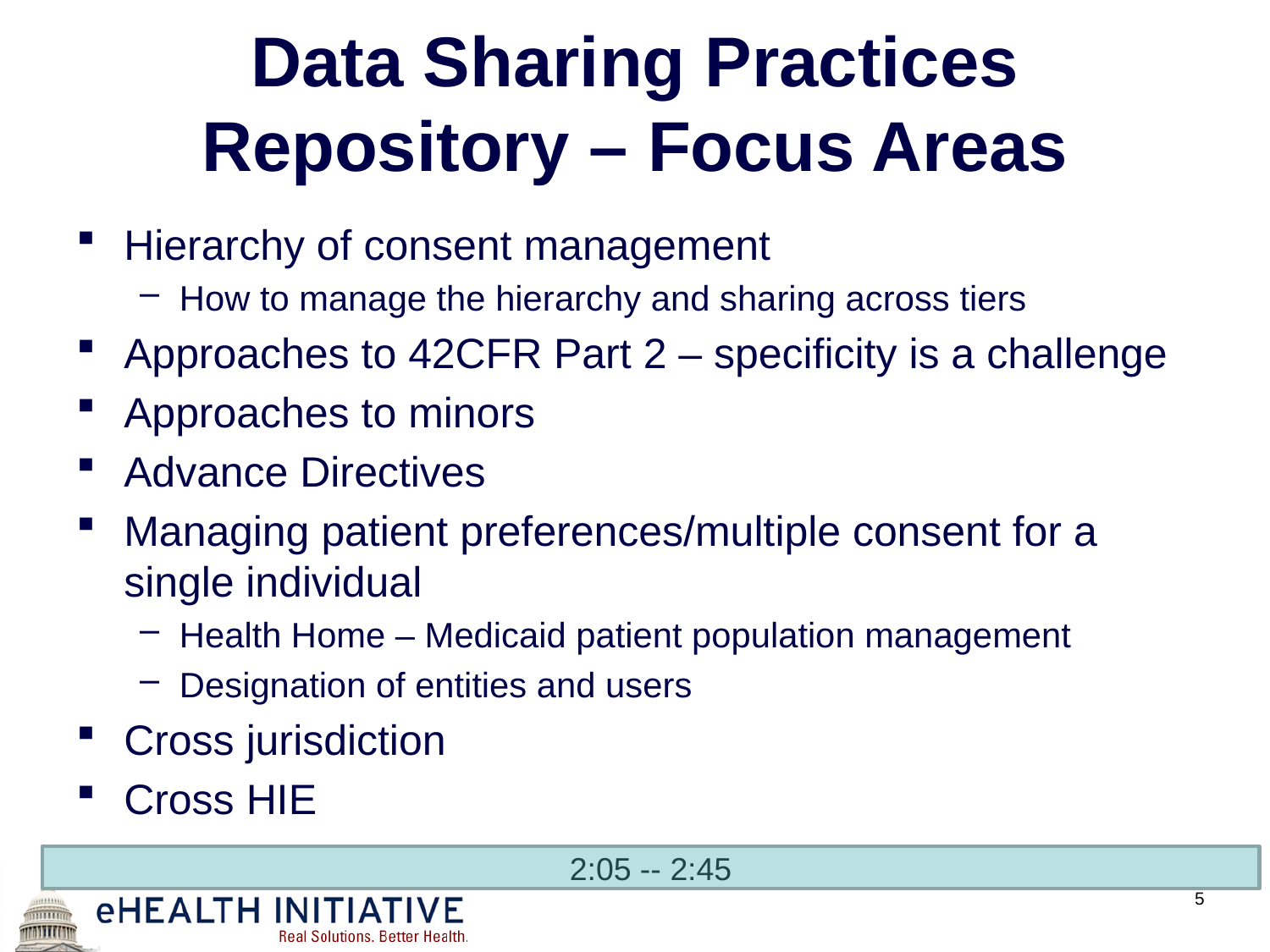

# Data Sharing Practices Repository – Focus Areas
Hierarchy of consent management
How to manage the hierarchy and sharing across tiers
Approaches to 42CFR Part 2 – specificity is a challenge
Approaches to minors
Advance Directives
Managing patient preferences/multiple consent for a single individual
Health Home – Medicaid patient population management
Designation of entities and users
Cross jurisdiction
Cross HIE

2:05 -- 2:45